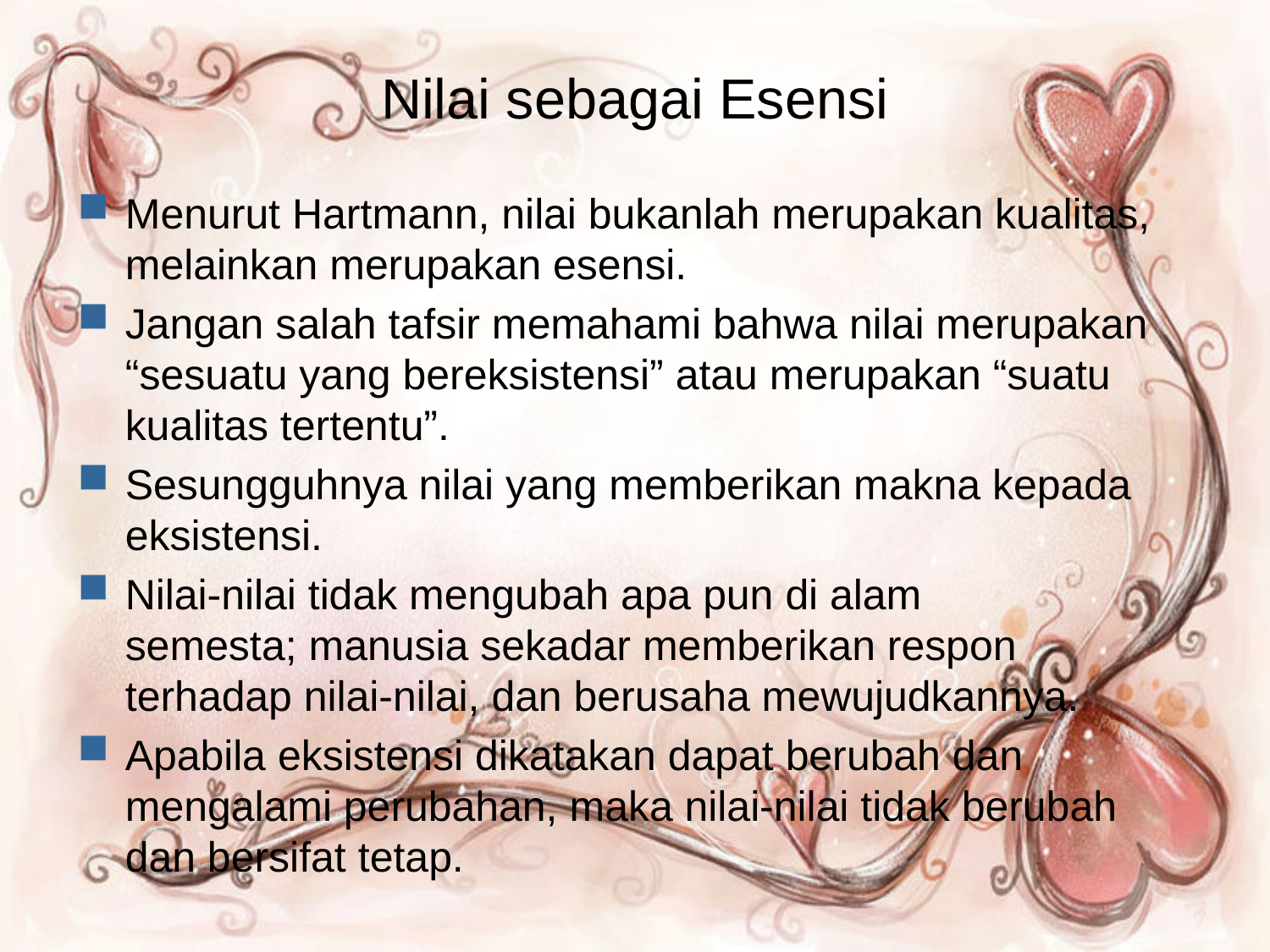

# Nilai sebagai Esensi
Menurut Hartmann, nilai bukanlah merupakan kualitas, melainkan merupakan esensi.
Jangan salah tafsir memahami bahwa nilai merupakan “sesuatu yang bereksistensi” atau merupakan “suatu kualitas tertentu”.
Sesungguhnya nilai yang memberikan makna kepada eksistensi.
Nilai-nilai tidak mengubah apa pun di alam semesta; manusia sekadar memberikan respon terhadap nilai-nilai, dan berusaha mewujudkannya.
Apabila eksistensi dikatakan dapat berubah dan mengalami perubahan, maka nilai-nilai tidak berubah dan bersifat tetap.